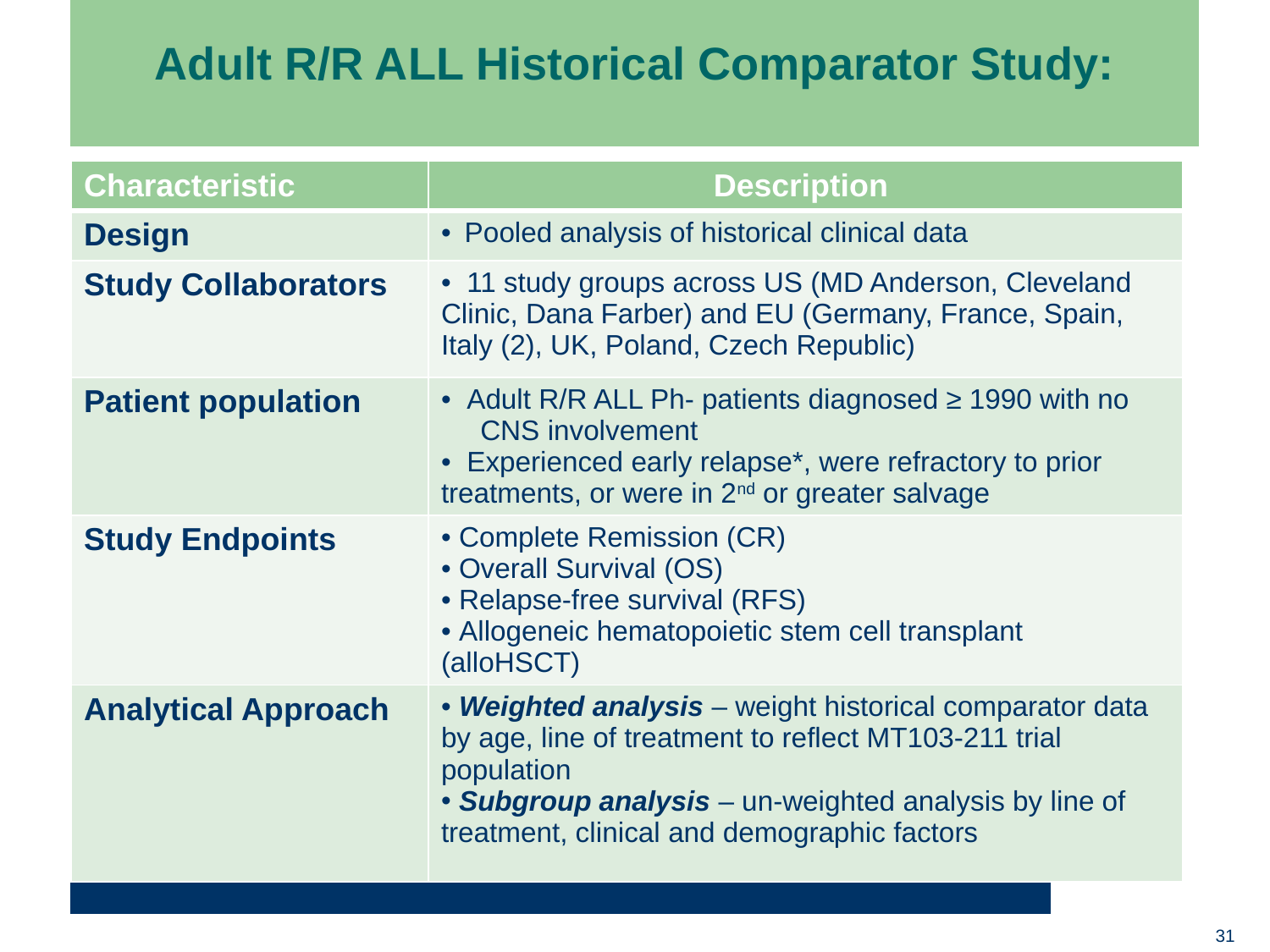

# Adult R/R ALL Historical Comparator Study: Key Study Design and Analytical Characteristics
| Characteristic | Description |
| --- | --- |
| Design | Pooled analysis of historical clinical data |
| Study Collaborators | 11 study groups across US (MD Anderson, Cleveland Clinic, Dana Farber) and EU (Germany, France, Spain, Italy (2), UK, Poland, Czech Republic) |
| Patient population | Adult R/R ALL Ph- patients diagnosed ≥ 1990 with no CNS involvement Experienced early relapse\*, were refractory to prior treatments, or were in 2nd or greater salvage |
| Study Endpoints | Complete Remission (CR) Overall Survival (OS) Relapse-free survival (RFS) Allogeneic hematopoietic stem cell transplant (alloHSCT) |
| Analytical Approach | Weighted analysis – weight historical comparator data by age, line of treatment to reflect MT103-211 trial population Subgroup analysis – un-weighted analysis by line of treatment, clinical and demographic factors |
* Relapse < 12 months after initial treatment or relapse < 12 months after alloHSCT